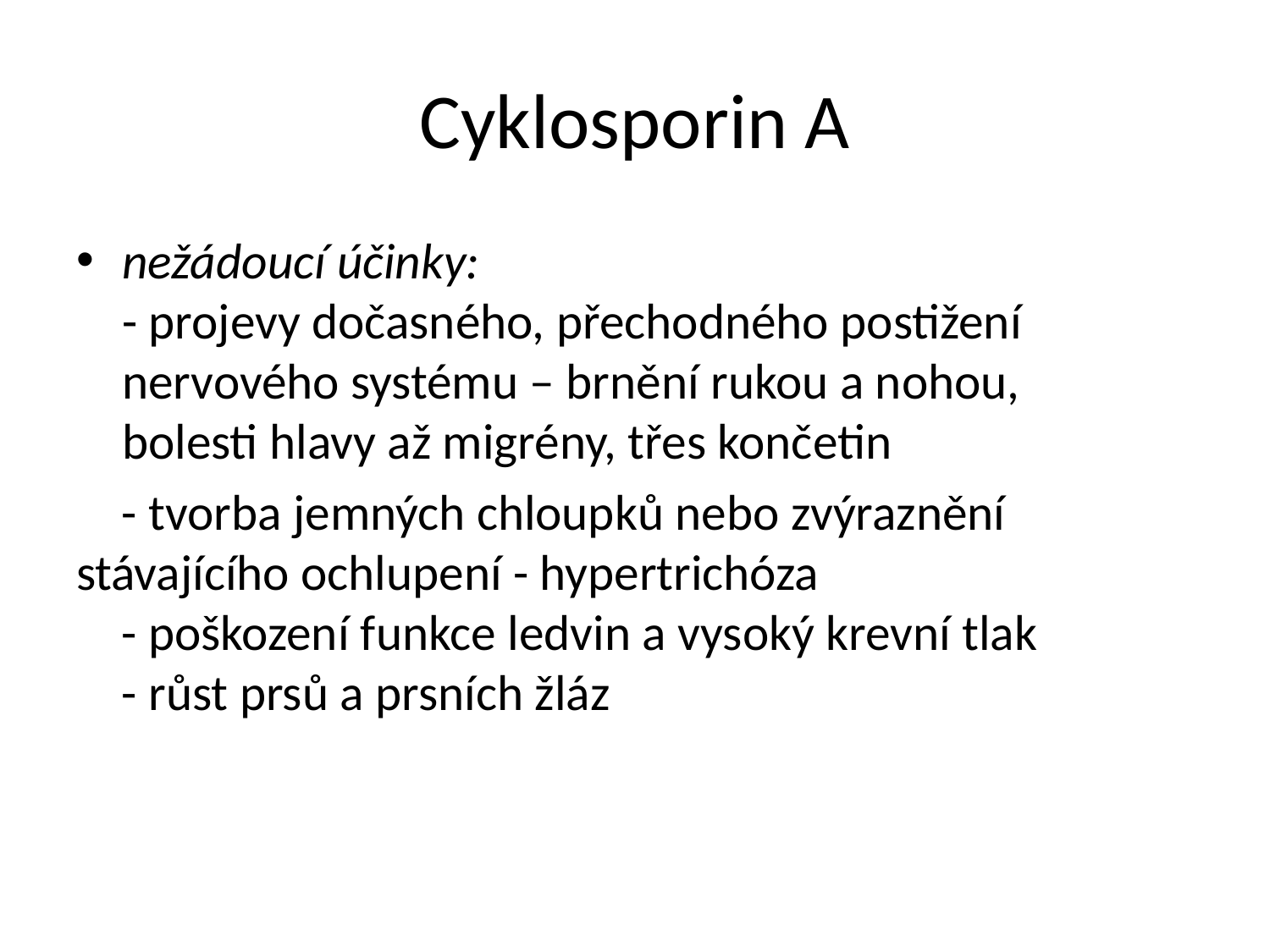

# Cyklosporin A
nežádoucí účinky:
- projevy dočasného, přechodného postižení
nervového systému – brnění rukou a nohou,
bolesti hlavy až migrény, třes končetin
    - tvorba jemných chloupků nebo zvýraznění
stávajícího ochlupení - hypertrichóza
    - poškození funkce ledvin a vysoký krevní tlak
    - růst prsů a prsních žláz